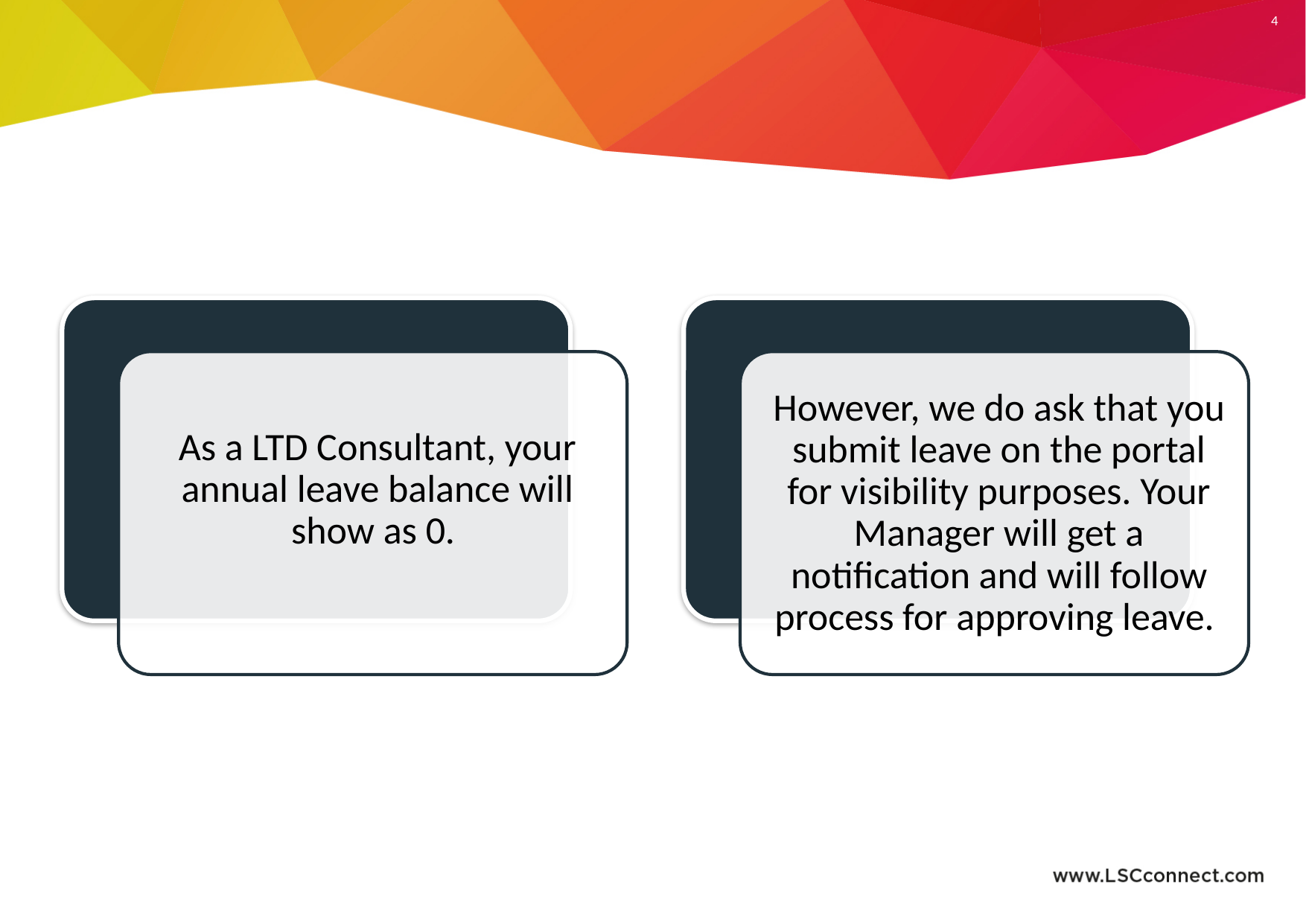

As a LTD Consultant, your annual leave balance will show as 0.
However, we do ask that you submit leave on the portal for visibility purposes. Your Manager will get a notification and will follow process for approving leave.